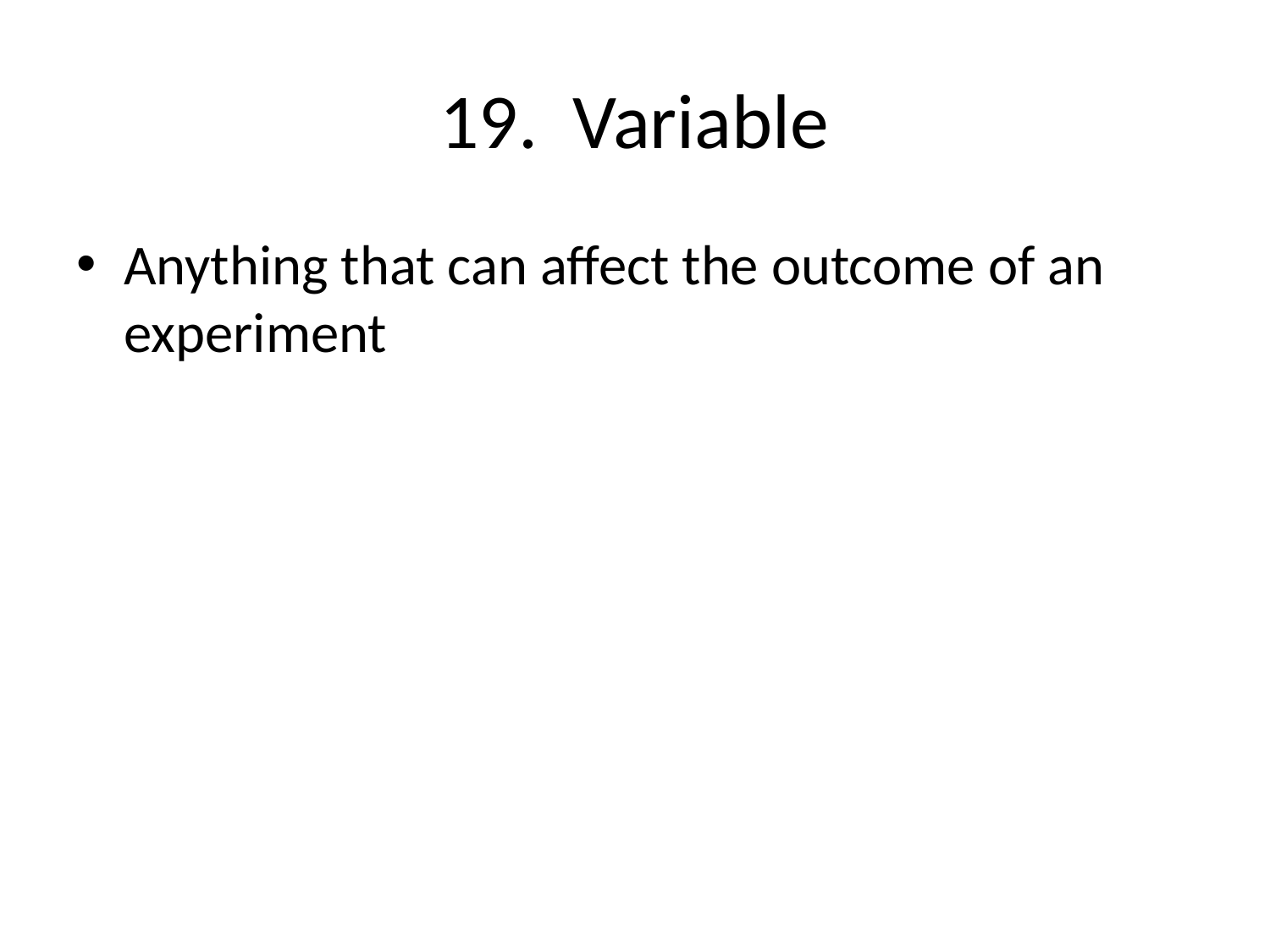

# 19.  Variable
Anything that can affect the outcome of an experiment